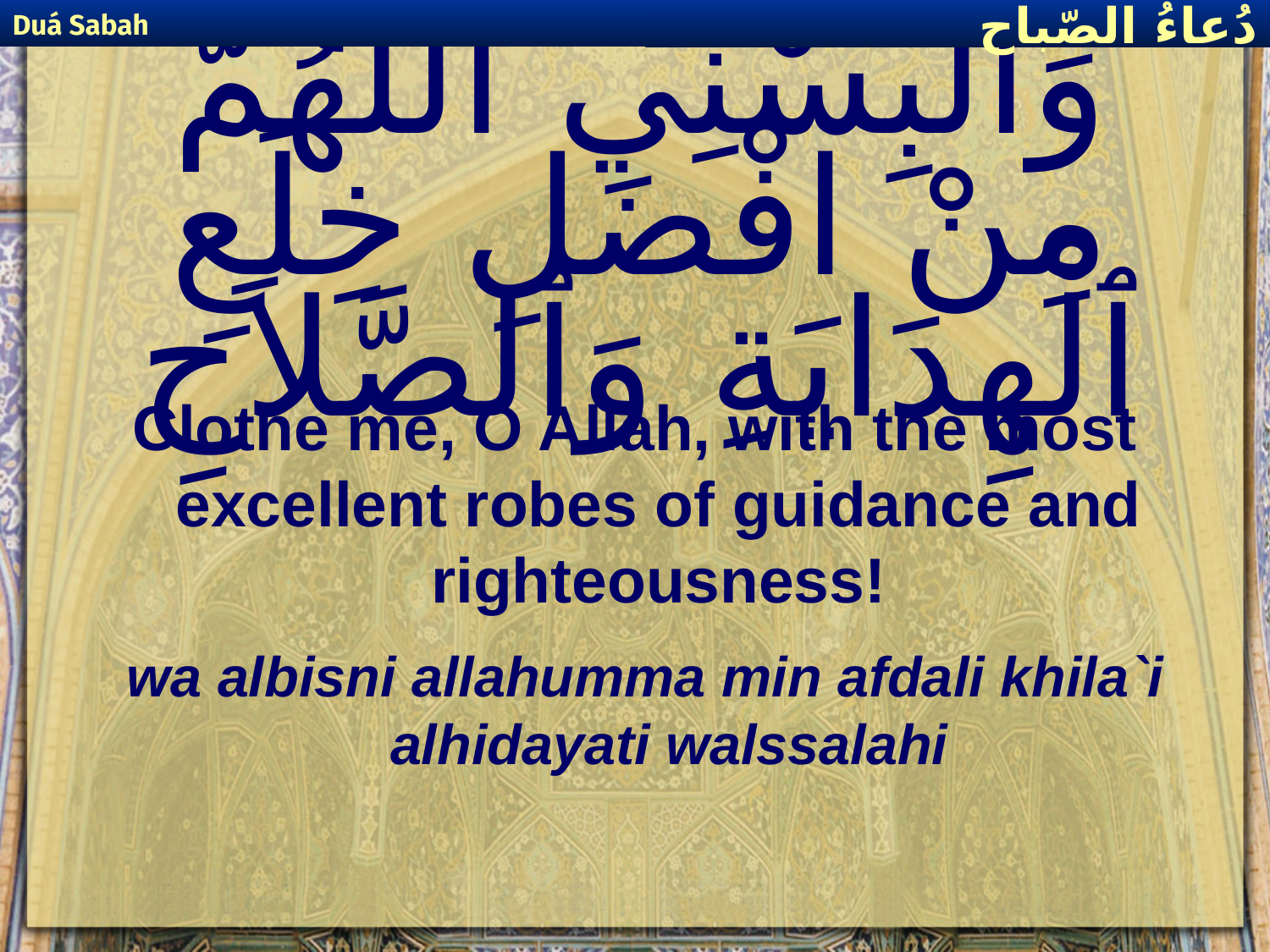

Duá Sabah
دُعاءُ الصّباح
# وَالْبِسْنِي ٱللَّهُمَّ مِنْ افْضَلِ خِلَعِ ٱلْهِدَايَةِ وَٱلصَّلاَحِ
Clothe me, O Allah, with the most excellent robes of guidance and righteousness!
wa albisni allahumma min afdali khila`i alhidayati walssalahi